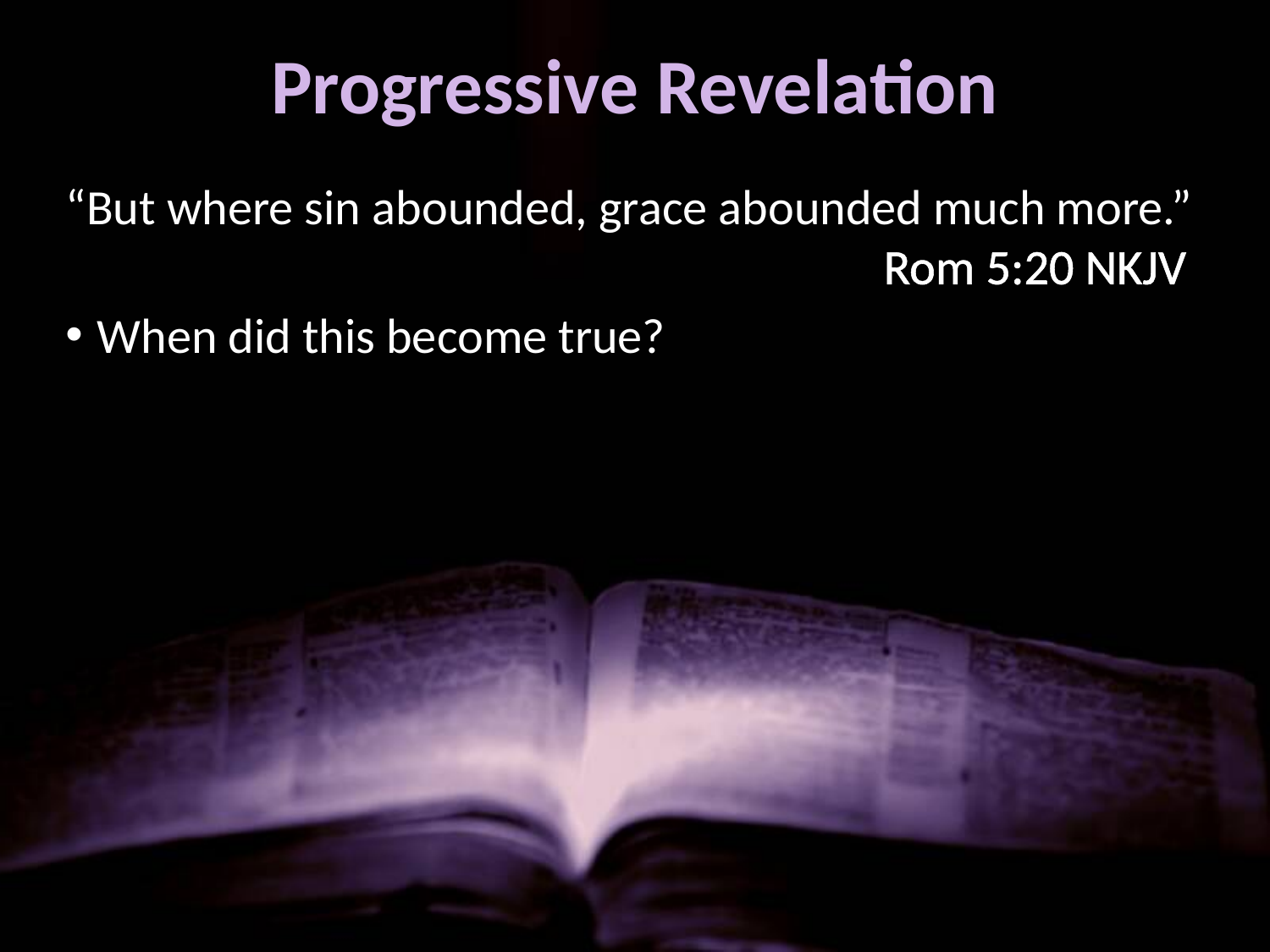

# Progressive Revelation
“But where sin abounded, grace abounded much more.” 							     Rom 5:20 NKJV
When did this become true?